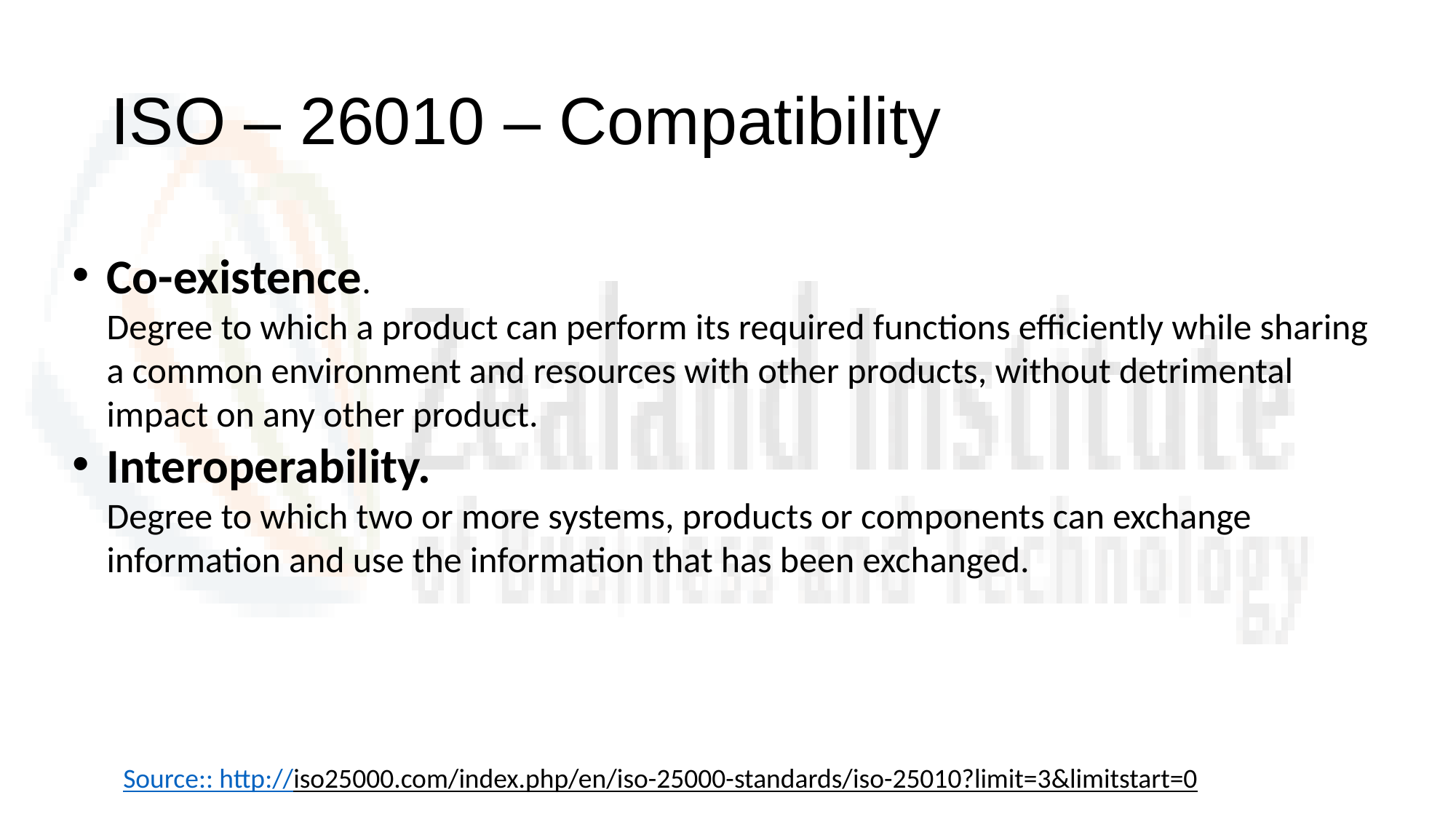

# ISO – 26010 – Compatibility
Co-existence.
Degree to which a product can perform its required functions efficiently while sharing a common environment and resources with other products, without detrimental impact on any other product.
Interoperability.
Degree to which two or more systems, products or components can exchange information and use the information that has been exchanged.
Source:: http://iso25000.com/index.php/en/iso-25000-standards/iso-25010?limit=3&limitstart=0